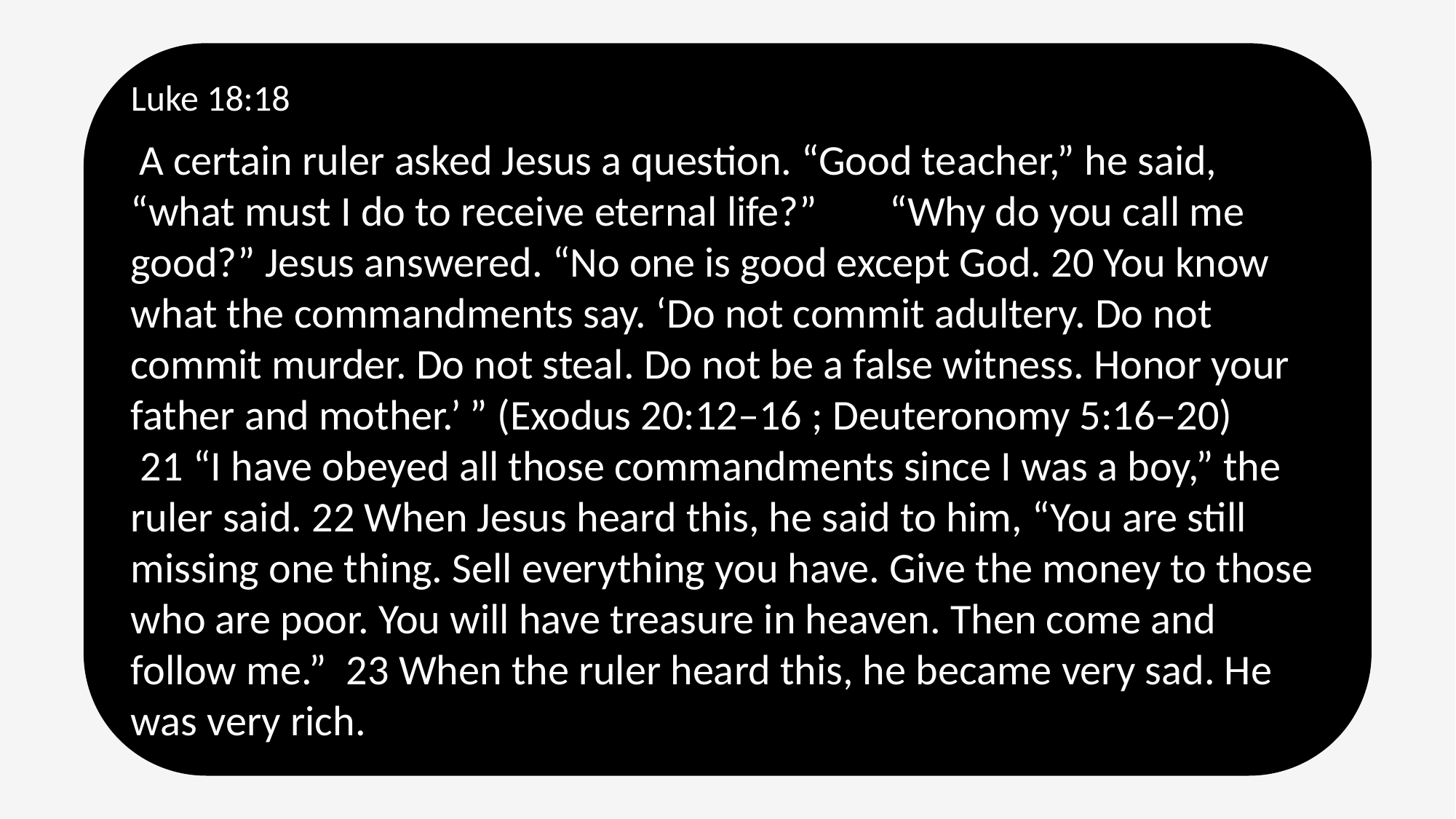

Luke 18:18

 A certain ruler asked Jesus a question. “Good teacher,” he said, “what must I do to receive eternal life?”  19 “Why do you call me good?” Jesus answered. “No one is good except God. 20 You know what the commandments say. ‘Do not commit adultery. Do not commit murder. Do not steal. Do not be a false witness. Honor your father and mother.’ ” (Exodus 20:12–16 ; Deuteronomy 5:16–20)
 21 “I have obeyed all those commandments since I was a boy,” the ruler said. 22 When Jesus heard this, he said to him, “You are still missing one thing. Sell everything you have. Give the money to those who are poor. You will have treasure in heaven. Then come and follow me.”  23 When the ruler heard this, he became very sad. He was very rich.